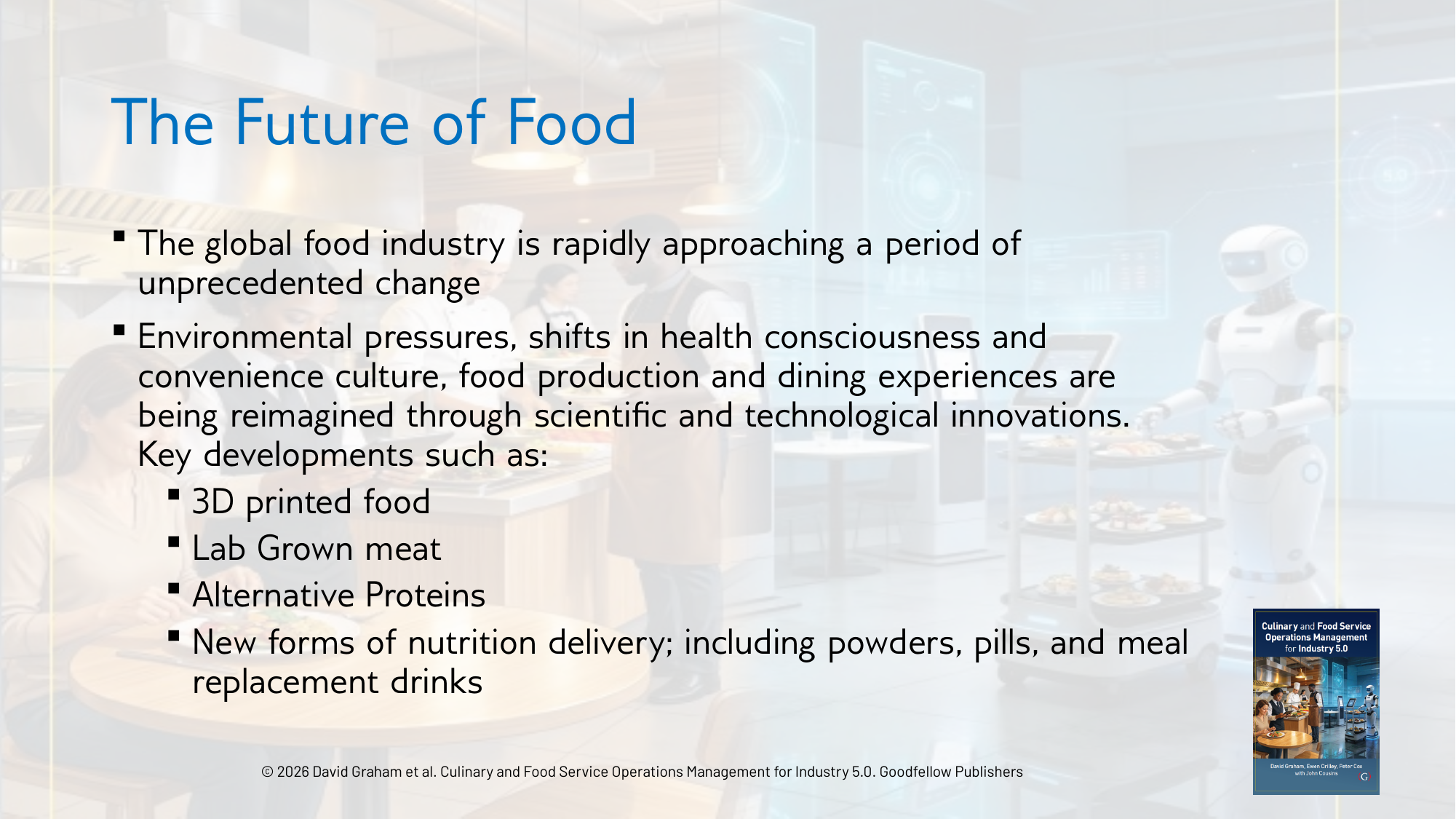

# The Future of Food
The global food industry is rapidly approaching a period of unprecedented change
Environmental pressures, shifts in health consciousness and convenience culture, food production and dining experiences are being reimagined through scientific and technological innovations. Key developments such as:
3D printed food
Lab Grown meat
Alternative Proteins
New forms of nutrition delivery; including powders, pills, and meal replacement drinks
© 2026 David Graham et al. Culinary and Food Service Operations Management for Industry 5.0. Goodfellow Publishers